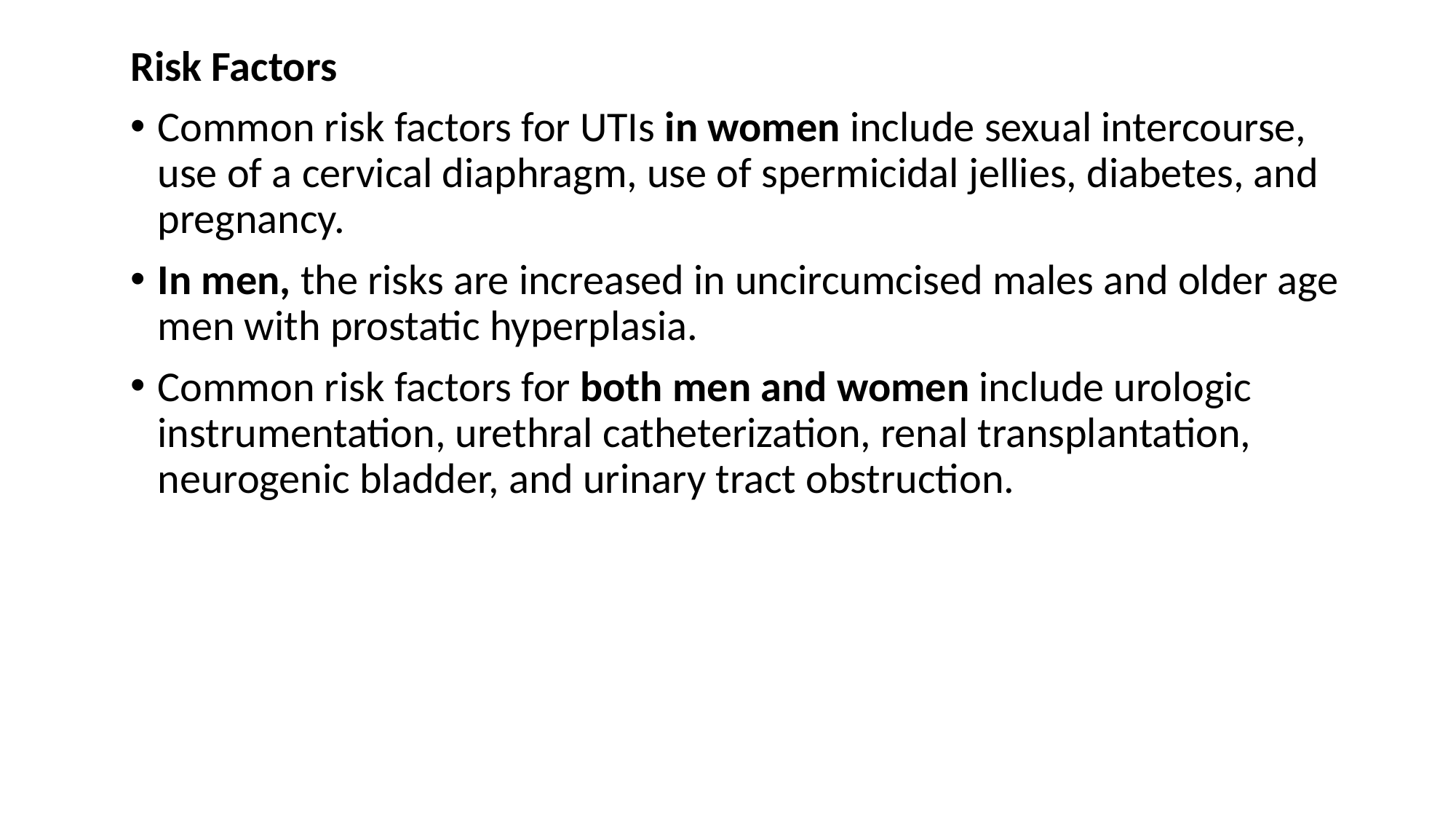

Risk Factors
Common risk factors for UTIs in women include sexual intercourse, use of a cervical diaphragm, use of spermicidal jellies, diabetes, and pregnancy.
In men, the risks are increased in uncircumcised males and older age men with prostatic hyperplasia.
Common risk factors for both men and women include urologic instrumentation, urethral catheterization, renal transplantation, neurogenic bladder, and urinary tract obstruction.